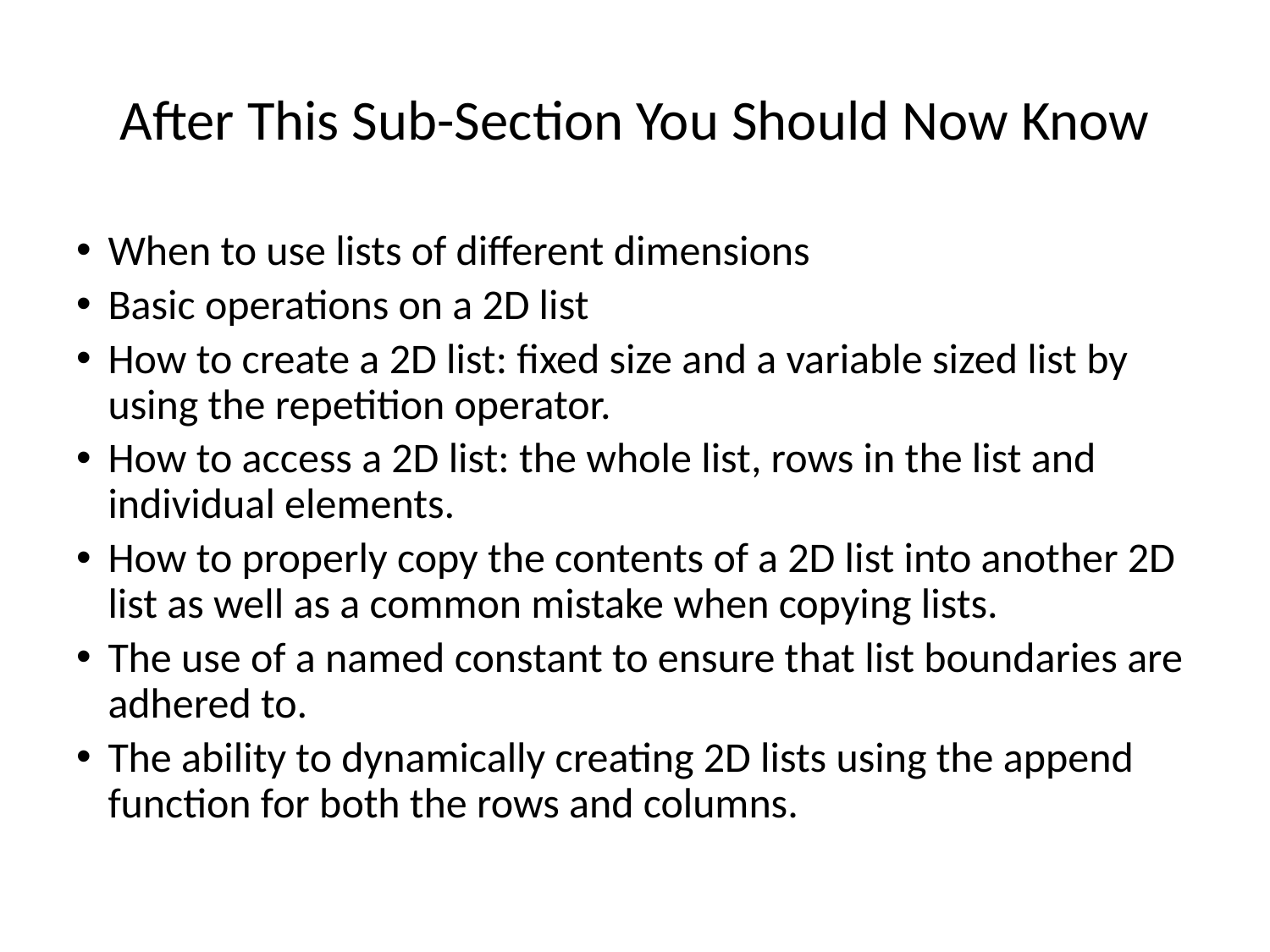

After This Sub-Section You Should Now Know
When to use lists of different dimensions
Basic operations on a 2D list
How to create a 2D list: fixed size and a variable sized list by using the repetition operator.
How to access a 2D list: the whole list, rows in the list and individual elements.
How to properly copy the contents of a 2D list into another 2D list as well as a common mistake when copying lists.
The use of a named constant to ensure that list boundaries are adhered to.
The ability to dynamically creating 2D lists using the append function for both the rows and columns.